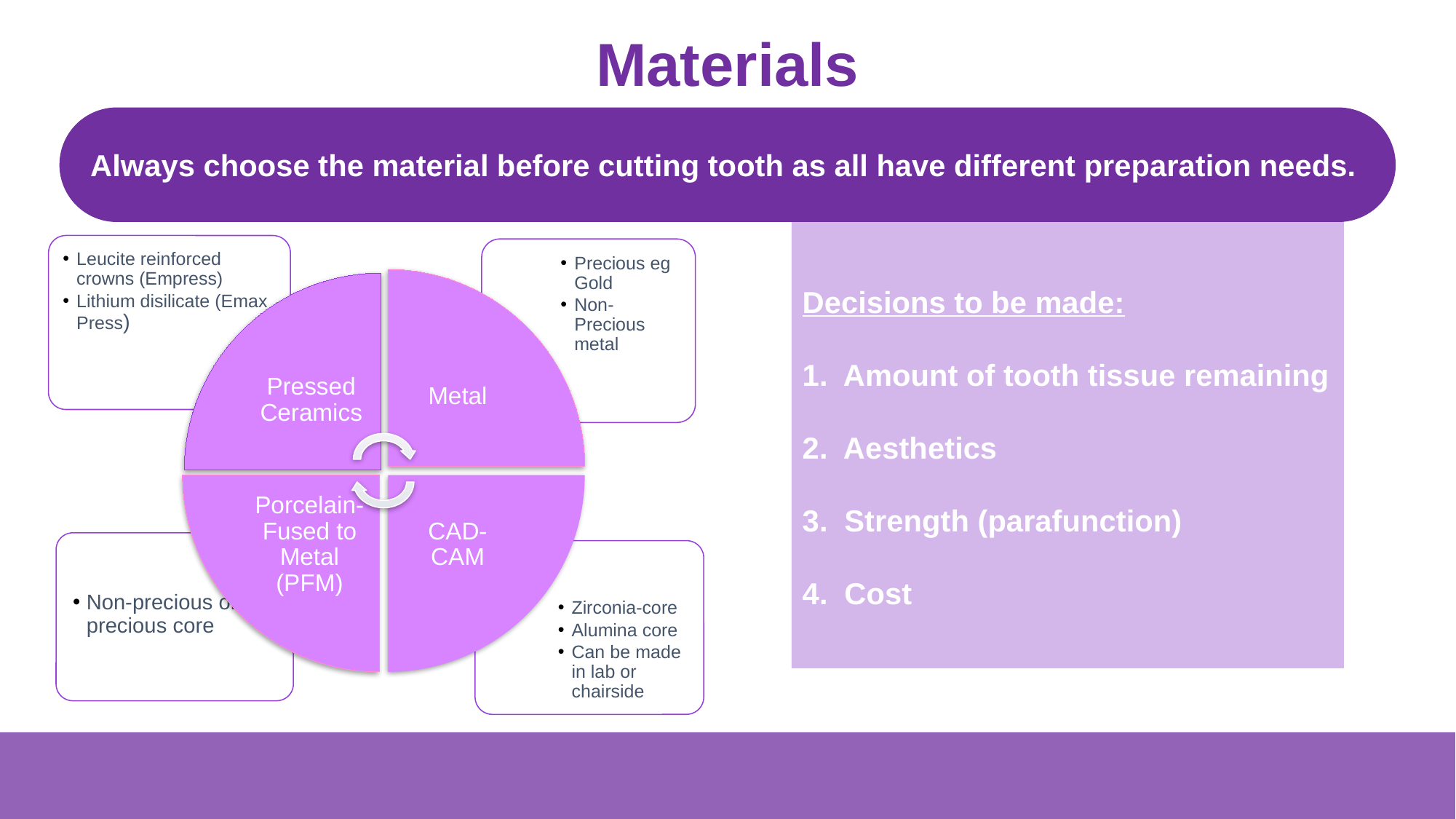

# Materials
Always choose the material before cutting tooth as all have different preparation needs.
Decisions to be made:

1.  Amount of tooth tissue remaining

2.  Aesthetics

3.  Strength (parafunction)

4.  Cost
Zirconia-core
Alumina core
Can be made in lab or chairside

Non-precious or precious core

Precious eg Gold
Non-Precious metal

Leucite reinforced crowns (Empress)
Lithium disilicate (Emax Press)

Pressed Ceramics
Metal
CAD-CAM
Porcelain-Fused to Metal (PFM)
Easy to do – if you know what you’re doing!